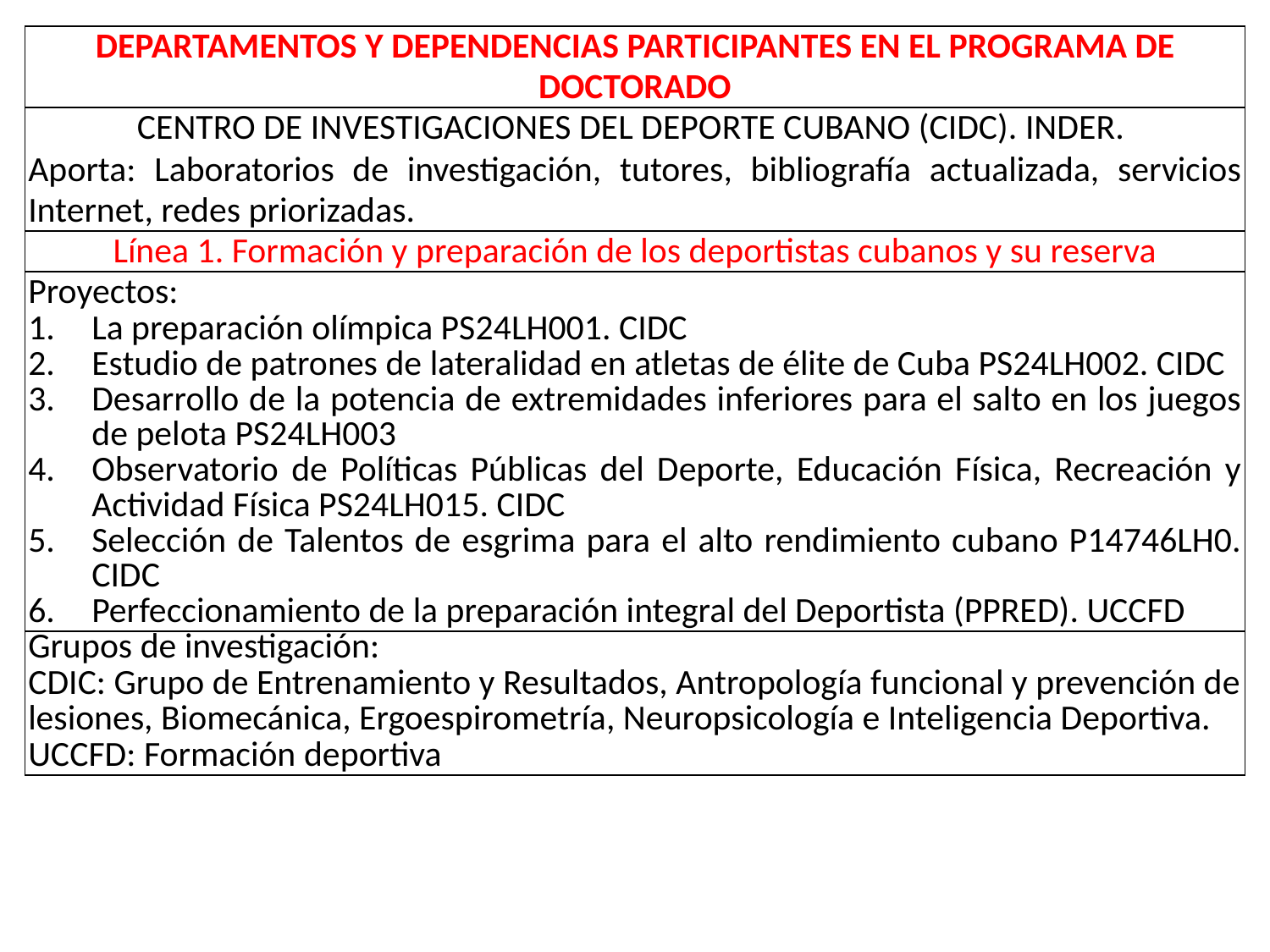

| DEPARTAMENTOS Y DEPENDENCIAS PARTICIPANTES EN EL PROGRAMA DE DOCTORADO |
| --- |
| CENTRO DE INVESTIGACIONES DEL DEPORTE CUBANO (CIDC). INDER. Aporta: Laboratorios de investigación, tutores, bibliografía actualizada, servicios Internet, redes priorizadas. |
| Línea 1. Formación y preparación de los deportistas cubanos y su reserva |
| Proyectos: La preparación olímpica PS24LH001. CIDC Estudio de patrones de lateralidad en atletas de élite de Cuba PS24LH002. CIDC Desarrollo de la potencia de extremidades inferiores para el salto en los juegos de pelota PS24LH003 Observatorio de Políticas Públicas del Deporte, Educación Física, Recreación y Actividad Física PS24LH015. CIDC Selección de Talentos de esgrima para el alto rendimiento cubano P14746LH0. CIDC Perfeccionamiento de la preparación integral del Deportista (PPRED). UCCFD |
| Grupos de investigación: CDIC: Grupo de Entrenamiento y Resultados, Antropología funcional y prevención de lesiones, Biomecánica, Ergoespirometría, Neuropsicología e Inteligencia Deportiva. UCCFD: Formación deportiva |